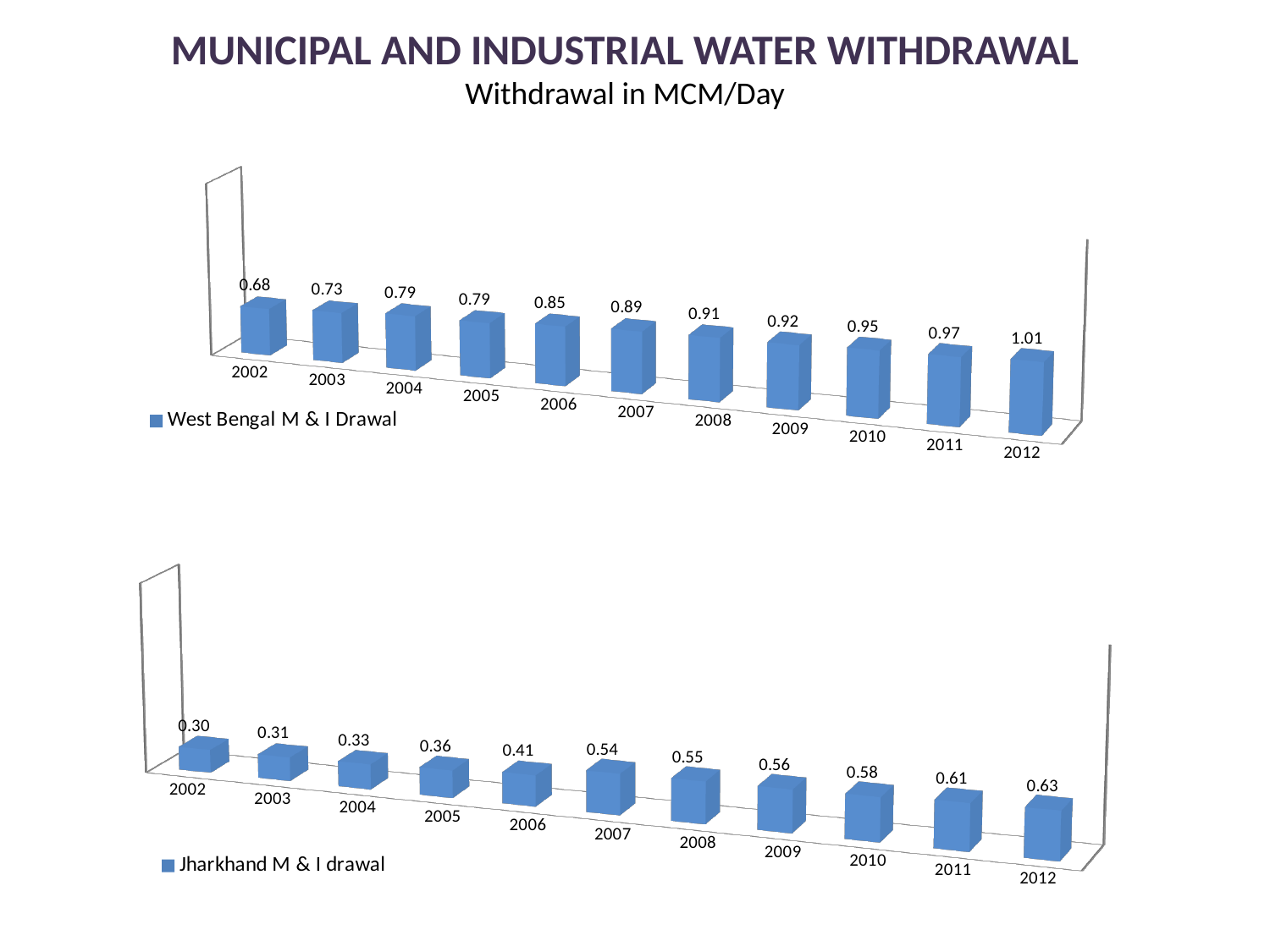

MUNICIPAL AND INDUSTRIAL WATER WITHDRAWAL
Withdrawal in MCM/Day

[unsupported chart]

[unsupported chart]